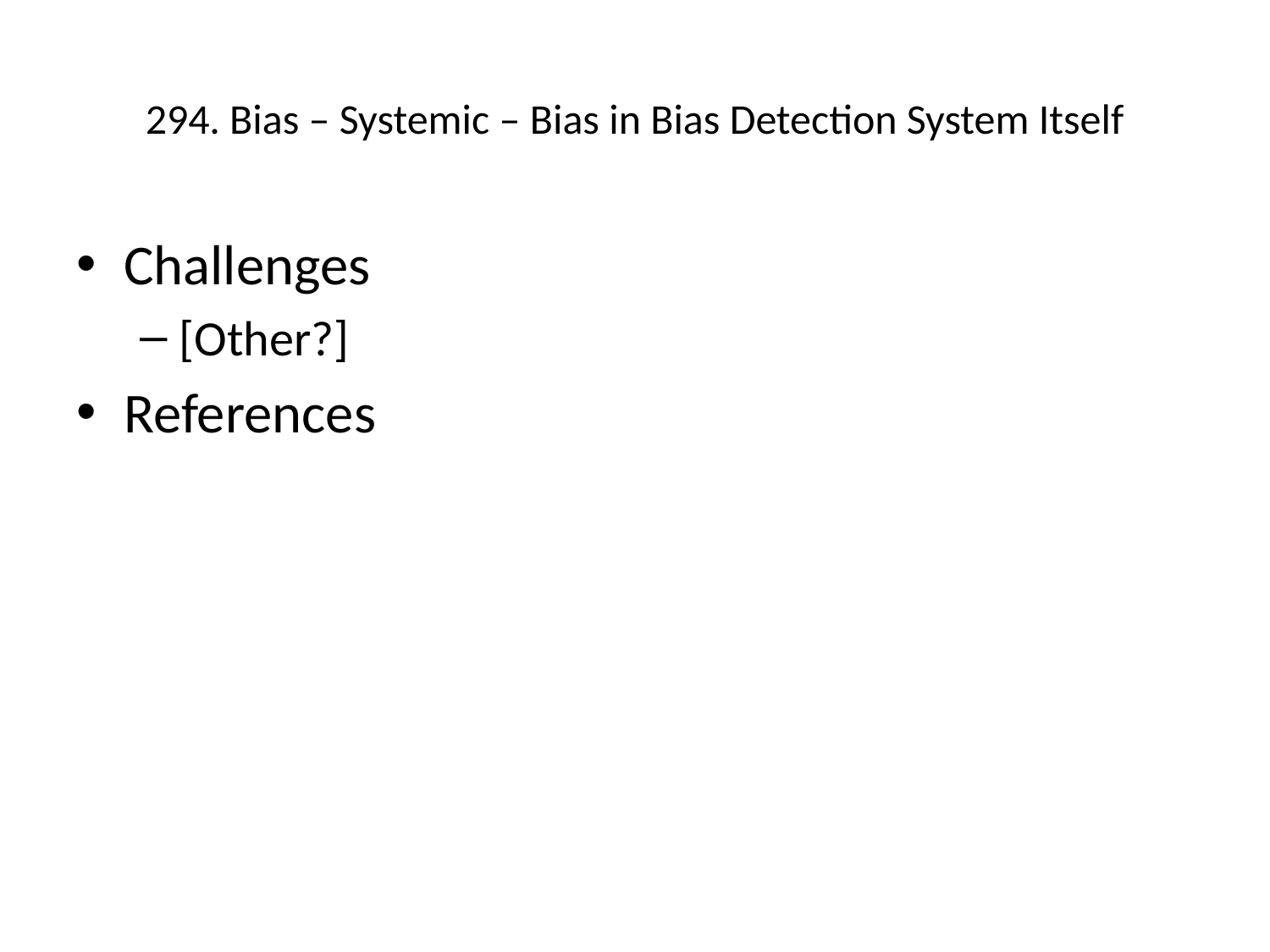

# 294. Bias – Systemic – Bias in Bias Detection System Itself
Challenges
[Other?]
References